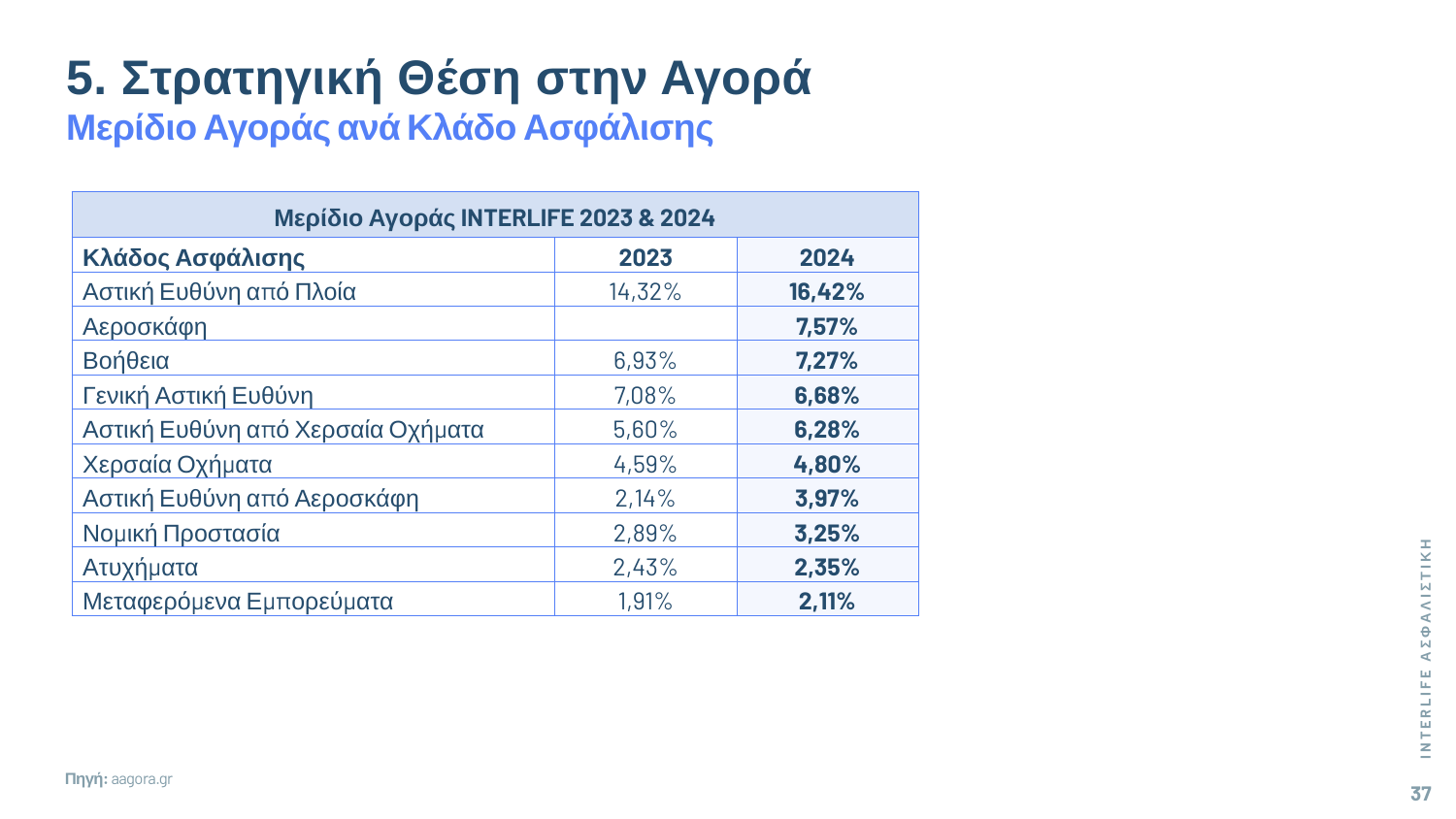

5. Στρατηγική Θέση στην Αγορά
Μερίδιο Αγοράς ανά Κλάδο Ασφάλισης
| Μερίδιο Αγοράς INTERLIFE 2023 & 2024 |  |  |
| --- | --- | --- |
| Κλάδος Ασφάλισης | 2023 | 2024 |
| Αστική Ευθύνη από Πλοία | 14,32% | 16,42% |
| Αεροσκάφη |  | 7,57% |
| Βοήθεια | 6,93% | 7,27% |
| Γενική Αστική Ευθύνη | 7,08% | 6,68% |
| Αστική Ευθύνη από Χερσαία Οχήματα | 5,60% | 6,28% |
| Χερσαία Οχήματα | 4,59% | 4,80% |
| Αστική Ευθύνη από Αεροσκάφη | 2,14% | 3,97% |
| Νομική Προστασία | 2,89% | 3,25% |
| Ατυχήματα | 2,43% | 2,35% |
| Μεταφερόμενα Εμπορεύματα | 1,91% | 2,11% |
INTERLIFE ΑΣΦΑΛΙΣΤΙΚΗ
Πηγή: aagora.gr
37